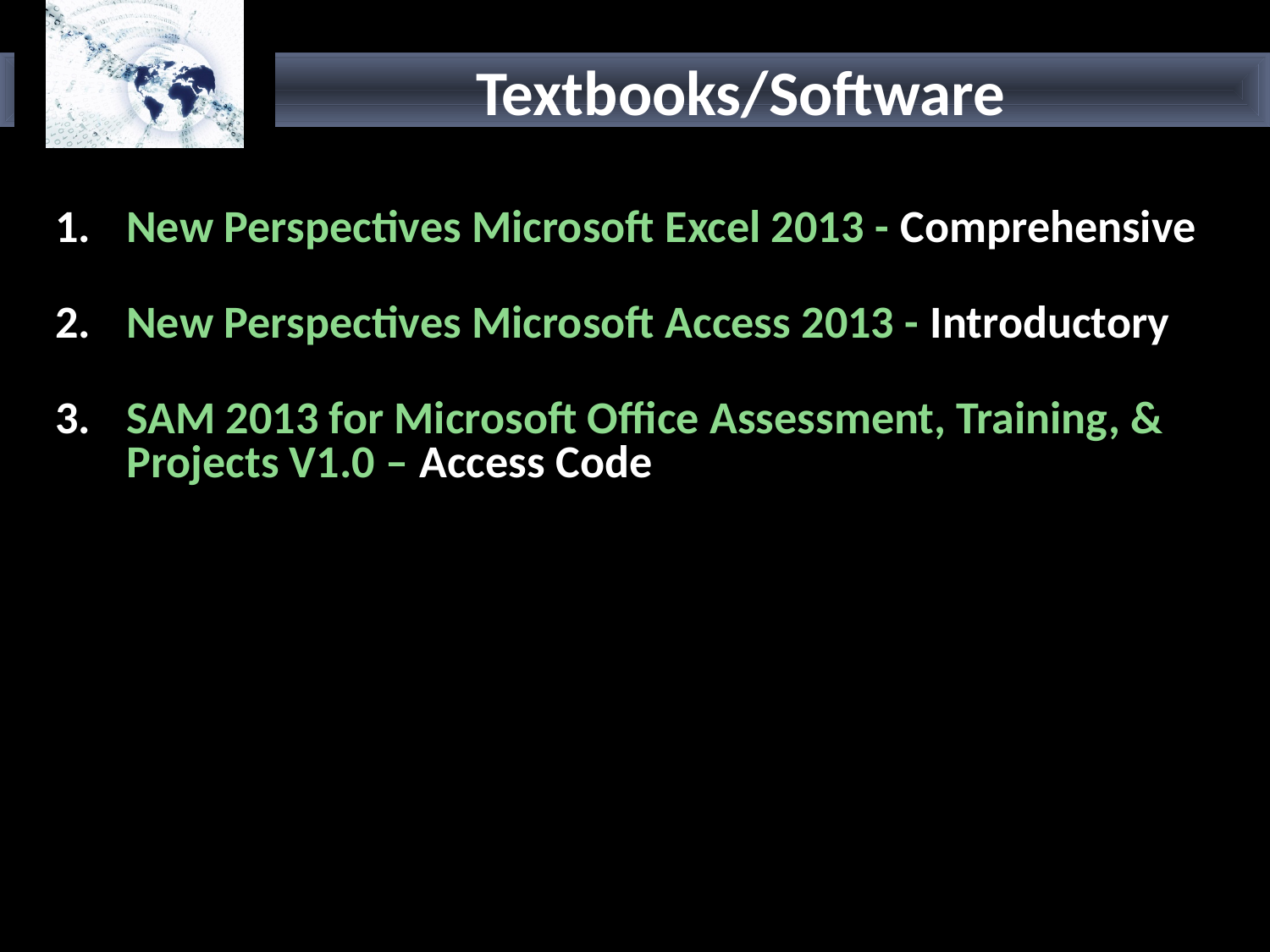

# Textbooks/Software
New Perspectives Microsoft Excel 2013 - Comprehensive
New Perspectives Microsoft Access 2013 - Introductory
SAM 2013 for Microsoft Office Assessment, Training, & Projects V1.0 – Access Code